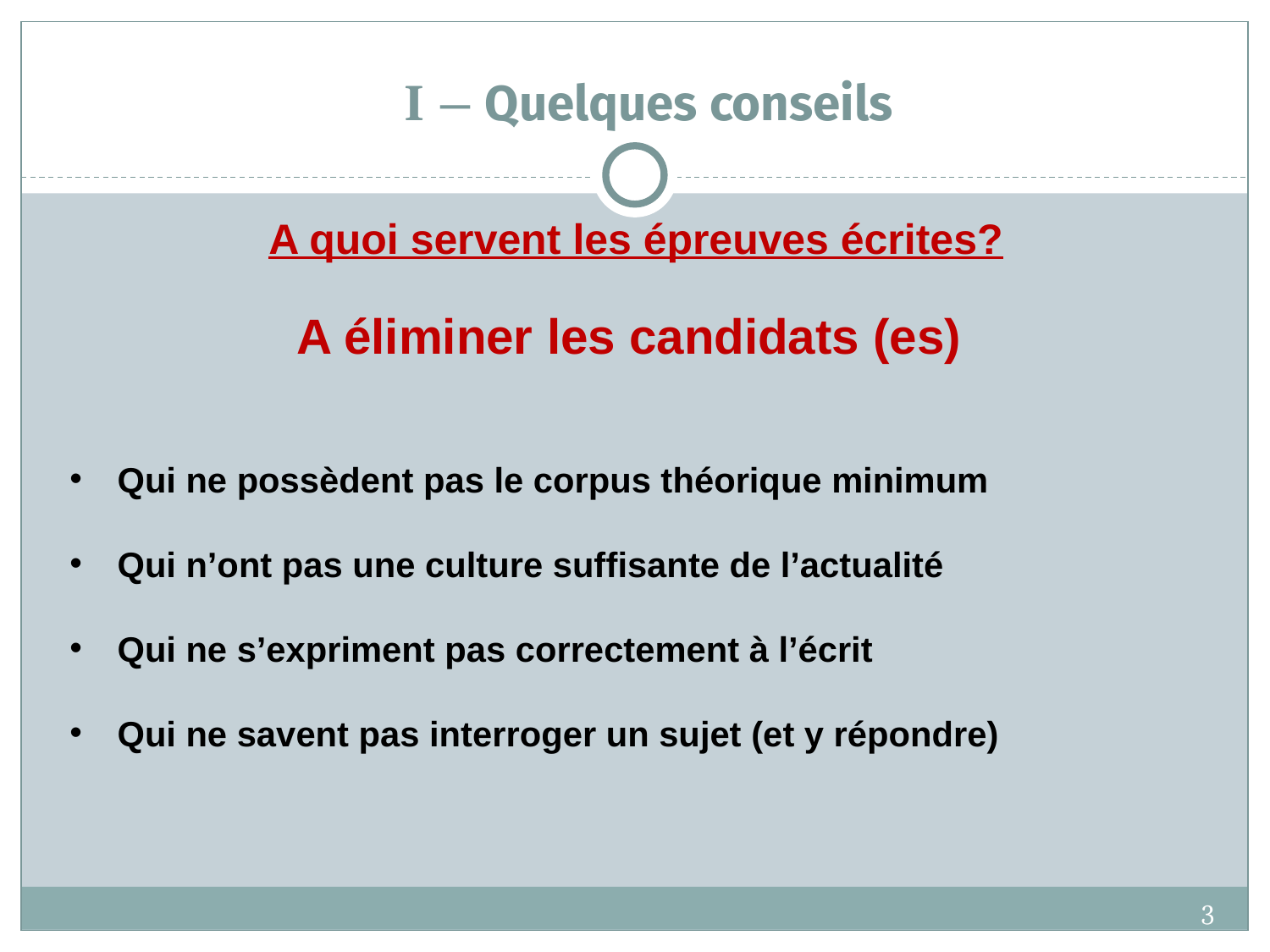

# I – Quelques conseils
A quoi servent les épreuves écrites?

A éliminer les candidats (es)

Qui ne possèdent pas le corpus théorique minimum

Qui n’ont pas une culture suffisante de l’actualité

Qui ne s’expriment pas correctement à l’écrit

Qui ne savent pas interroger un sujet (et y répondre)

3